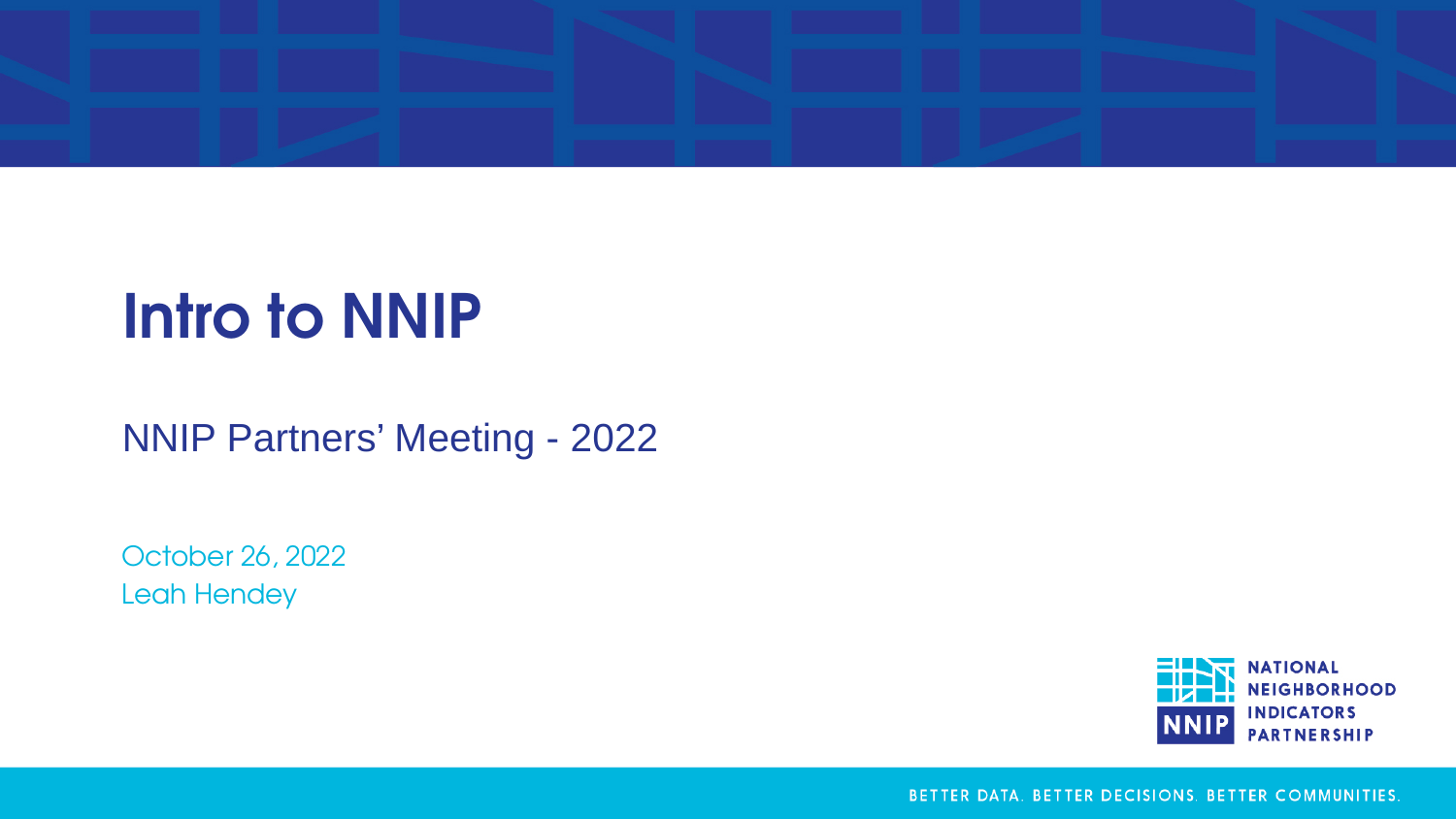

# Intro to NNIP
NNIP Partners’ Meeting - 2022
October 26, 2022
Leah Hendey